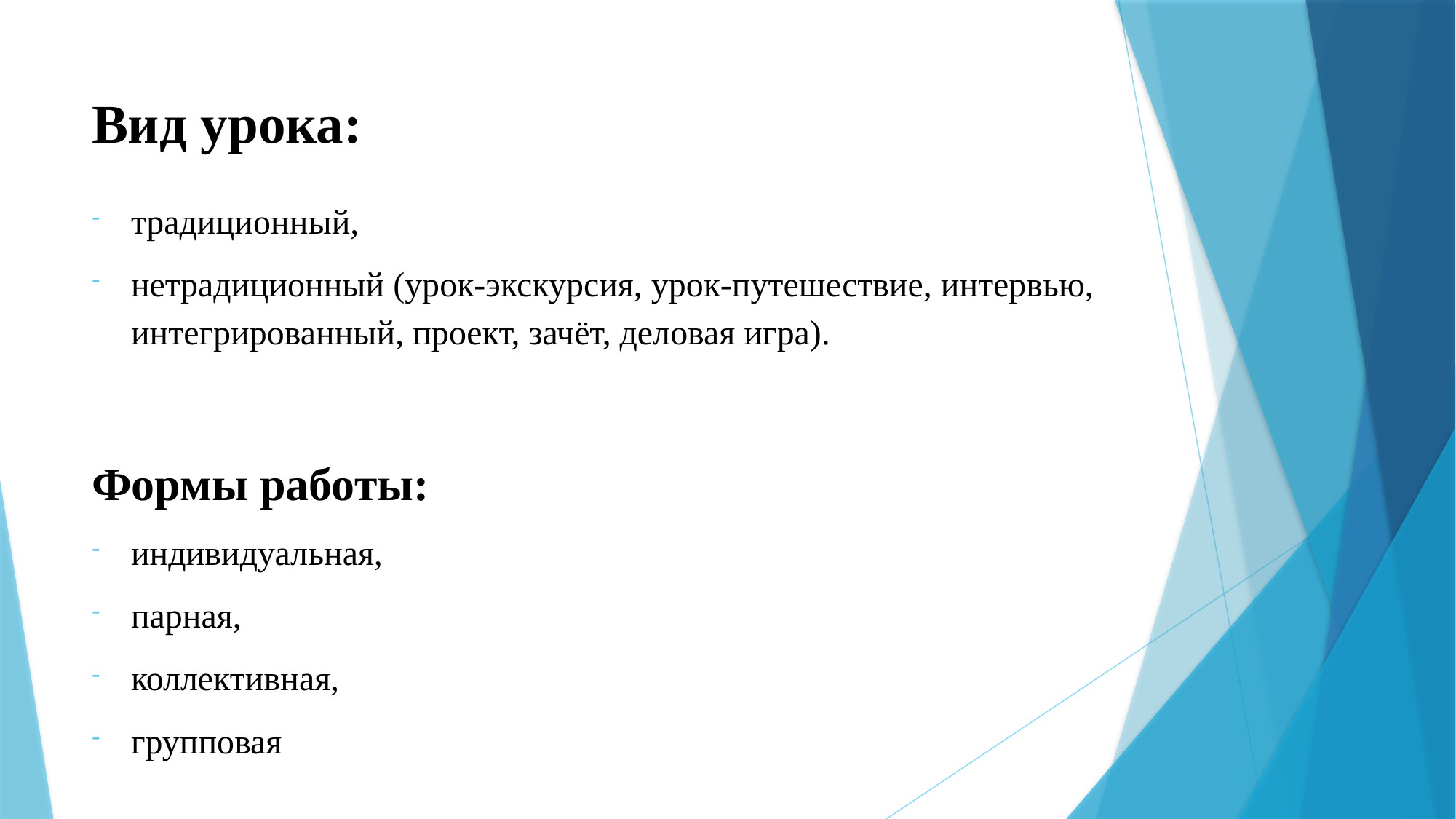

# Вид урока:
традиционный,
нетрадиционный (урок-экскурсия, урок-путешествие, интервью, интегрированный, проект, зачёт, деловая игра).

Формы работы:
индивидуальная,
парная,
коллективная,
групповая